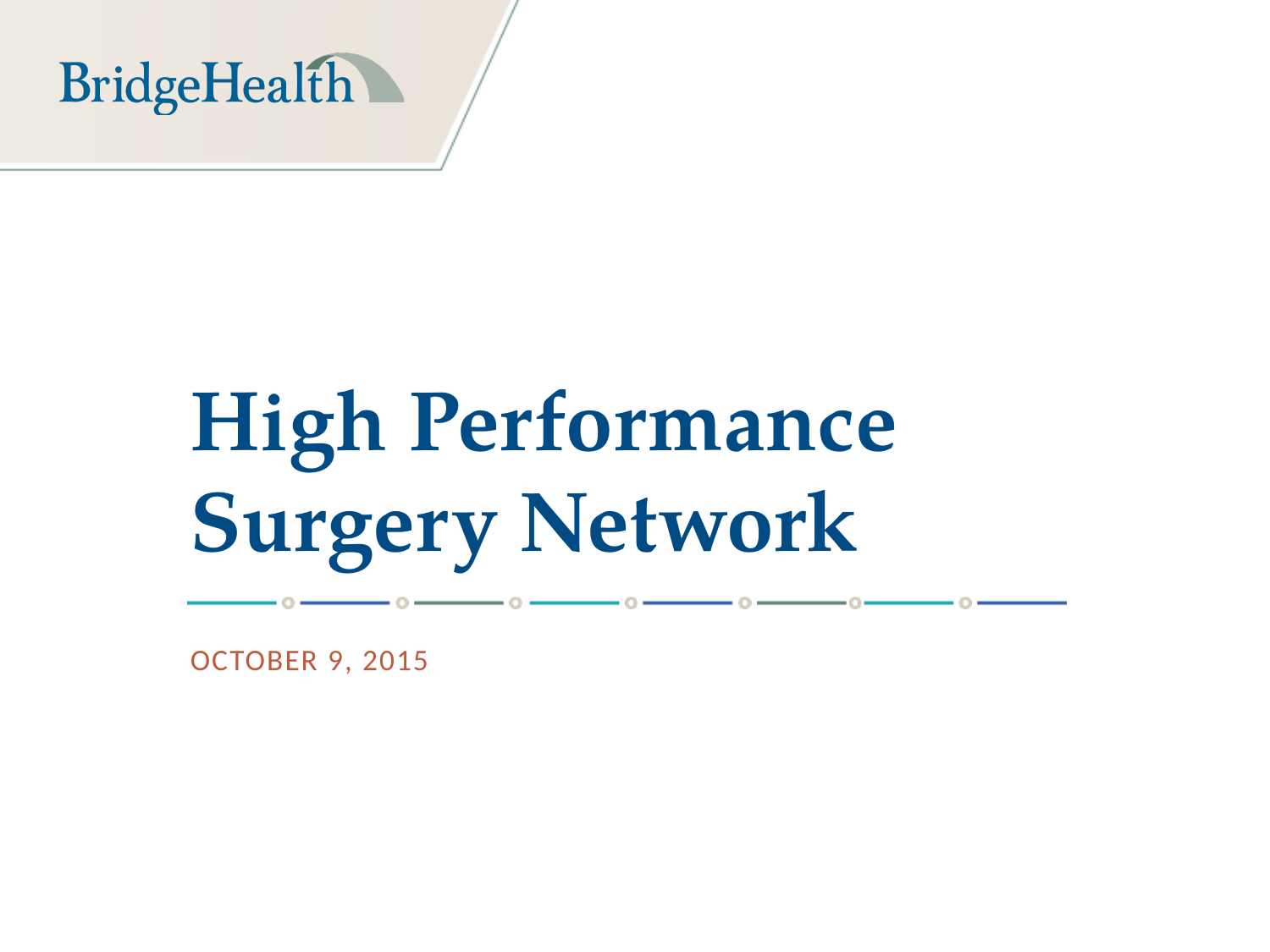

# High Performance Surgery Network
OCTOBER 9, 2015